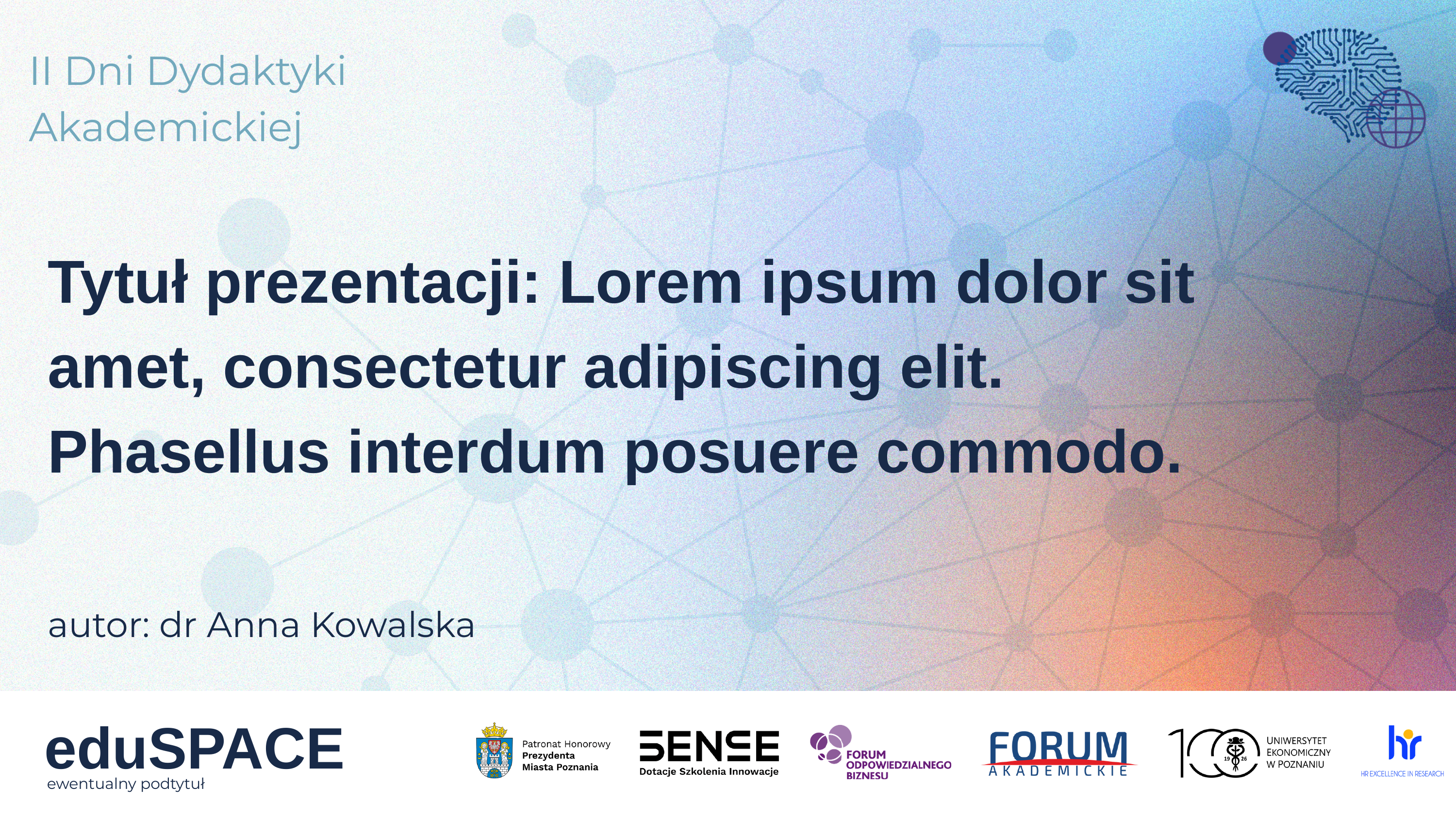

II Dni Dydaktyki
Akademickiej
Tytuł prezentacji: Lorem ipsum dolor sit amet, consectetur adipiscing elit. Phasellus interdum posuere commodo.
autor: dr Anna Kowalska

eduSPACE

ewentualny podtytuł